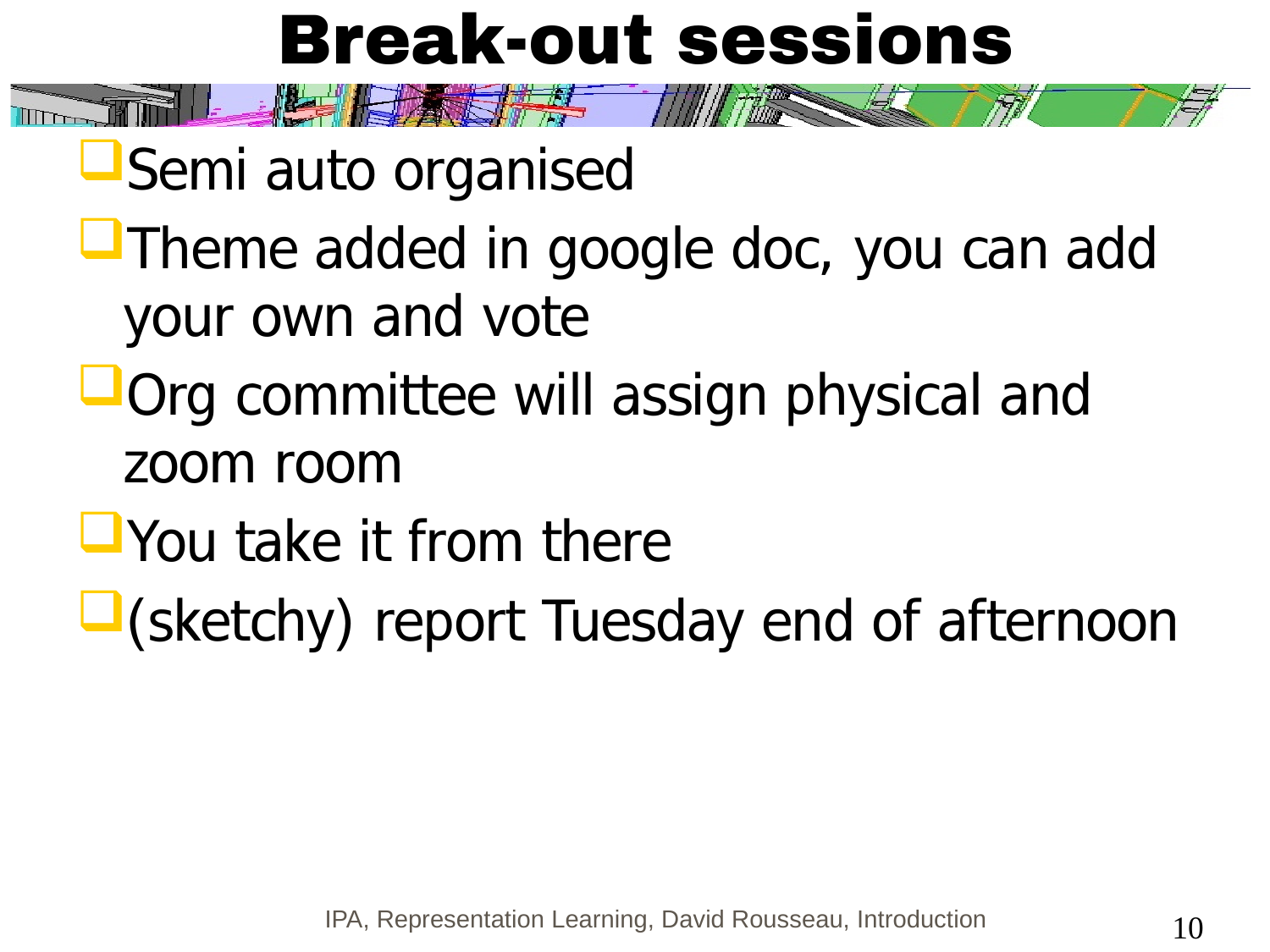

# Break-out sessions
Semi auto organised
Theme added in google doc, you can add your own and vote
Org committee will assign physical and zoom room
You take it from there
(sketchy) report Tuesday end of afternoon

IPA, Representation Learning, David Rousseau, Introduction